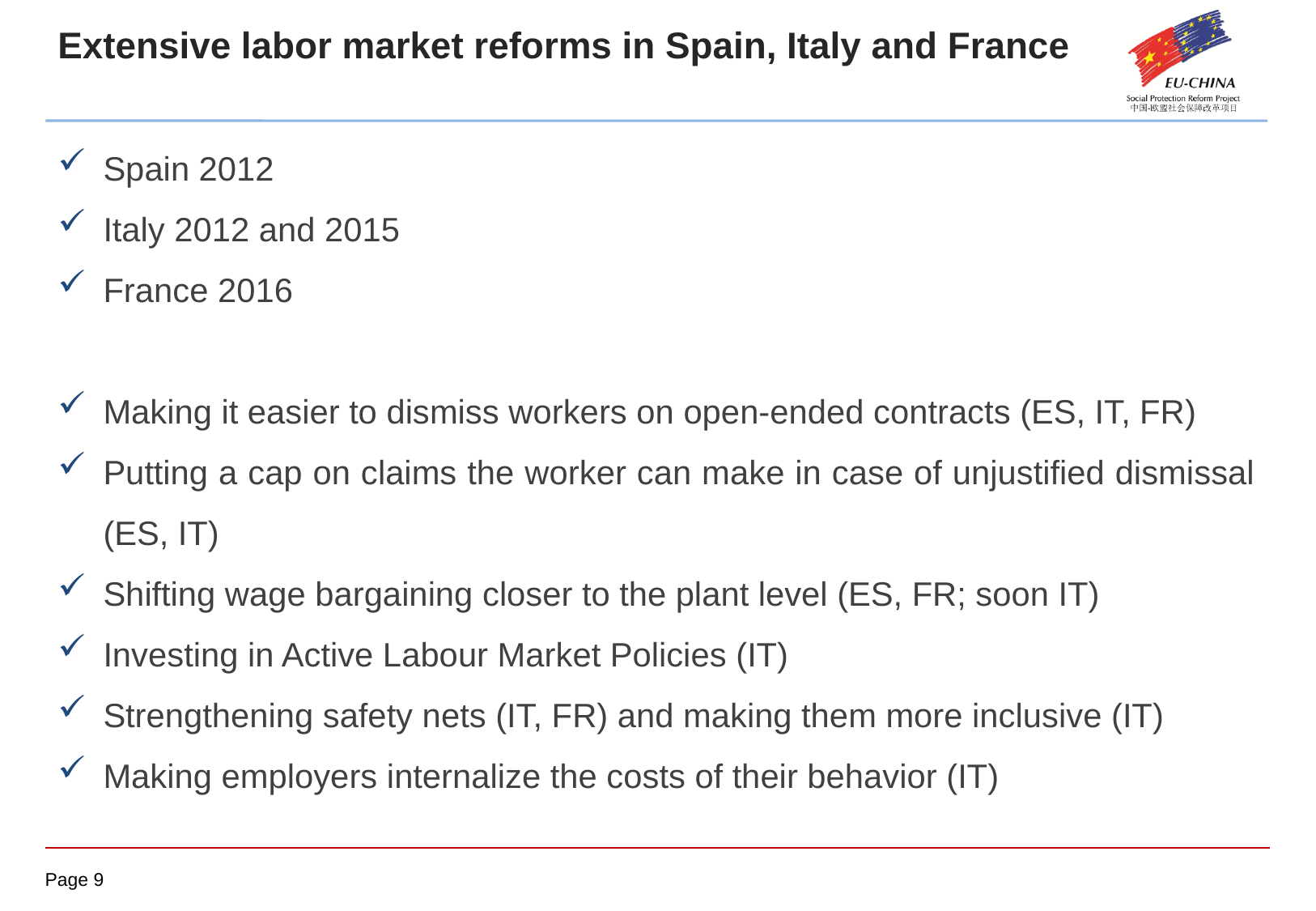

Extensive labor market reforms in Spain, Italy and France
Spain 2012
Italy 2012 and 2015
France 2016

Making it easier to dismiss workers on open-ended contracts (ES, IT, FR)
Putting a cap on claims the worker can make in case of unjustified dismissal (ES, IT)
Shifting wage bargaining closer to the plant level (ES, FR; soon IT)
Investing in Active Labour Market Policies (IT)
Strengthening safety nets (IT, FR) and making them more inclusive (IT)
Making employers internalize the costs of their behavior (IT)